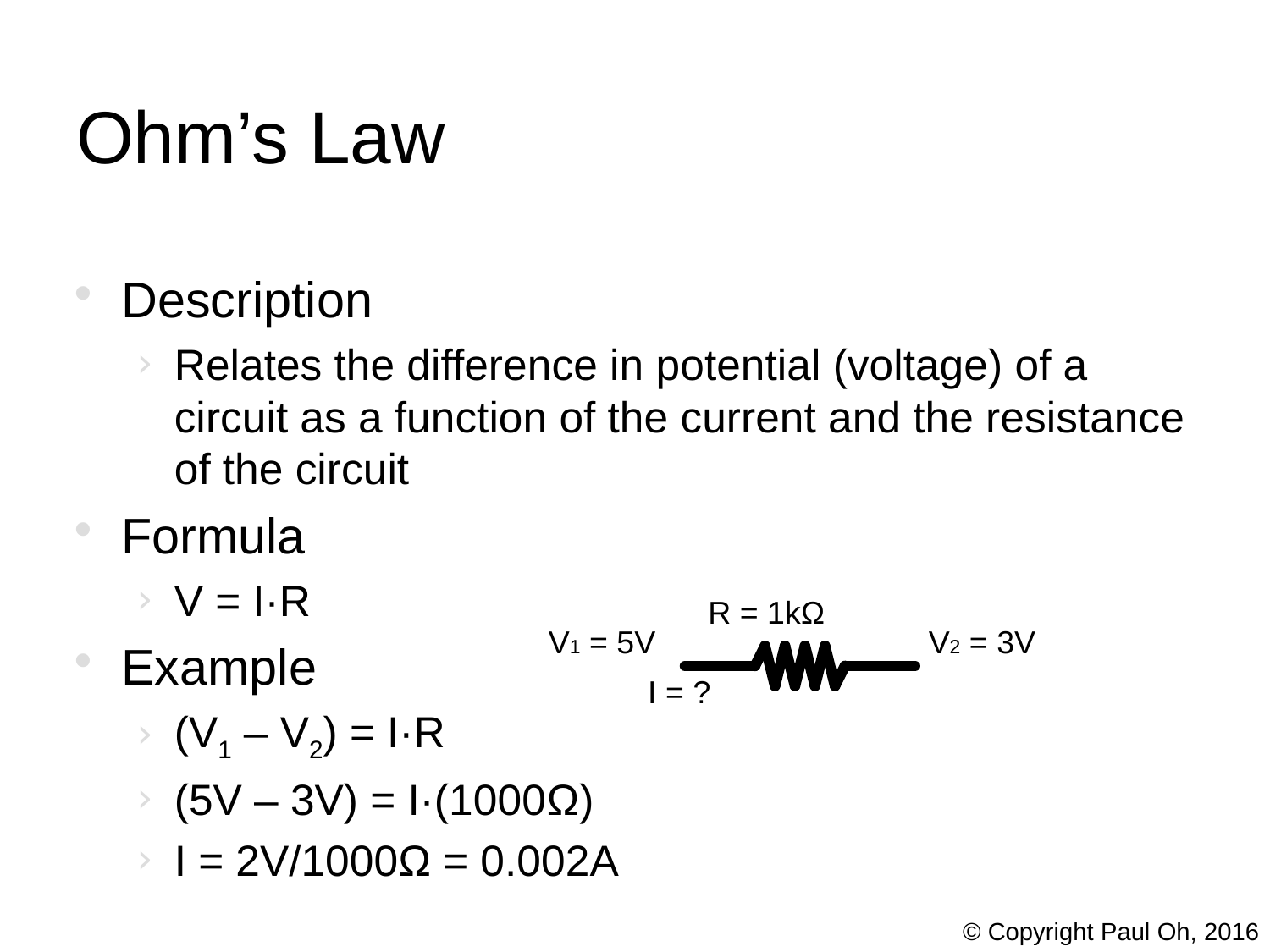

# Ohm’s Law
Description
Relates the difference in potential (voltage) of a circuit as a function of the current and the resistance of the circuit
Formula
V = I·R
Example
(V1 – V2) = I·R
(5V – 3V) = I·(1000Ω)
I = 2V/1000Ω = 0.002A
R = 1kΩ
V1 = 5V
V2 = 3V
I = ?
© Copyright Paul Oh, 2016